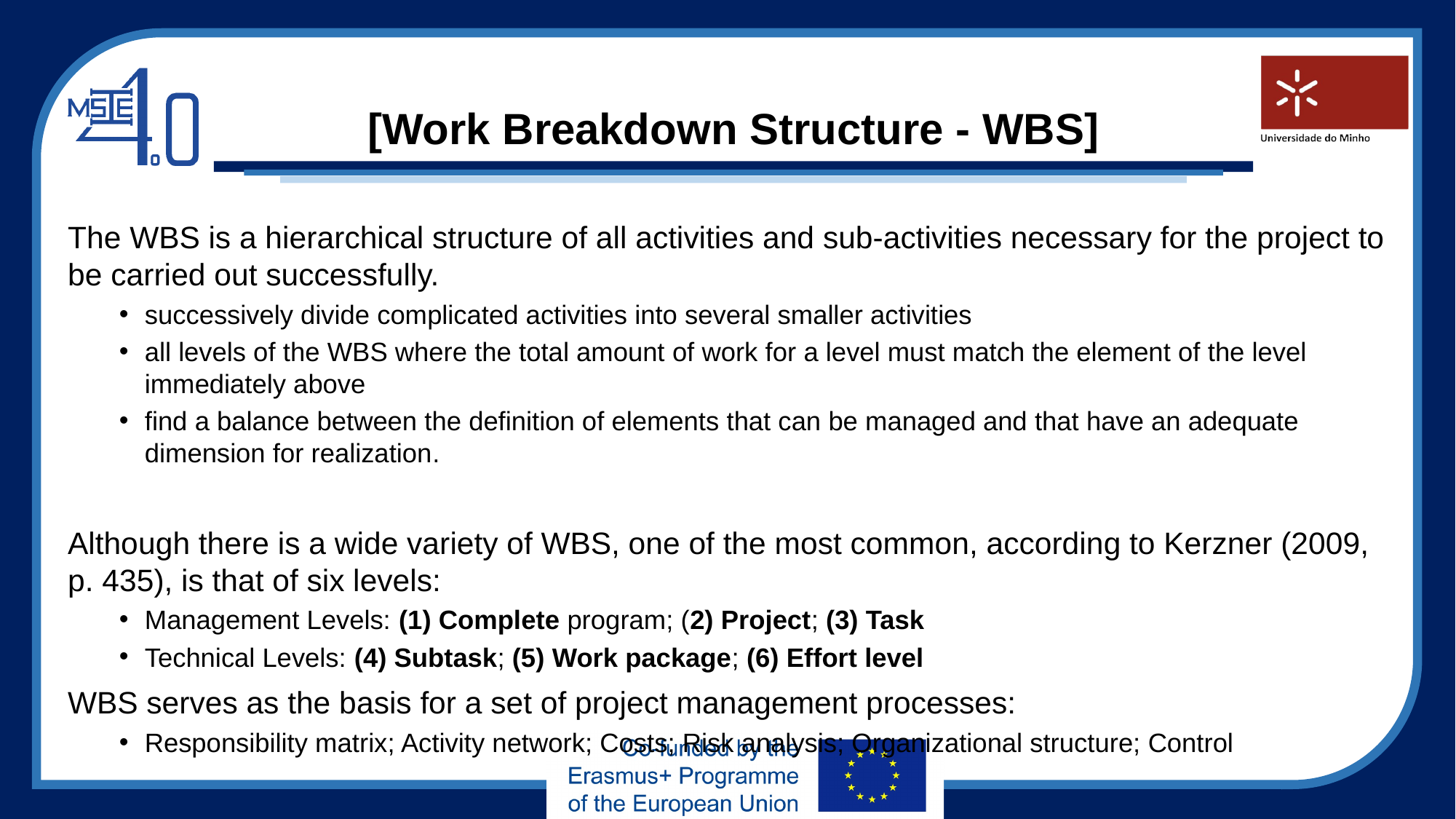

# [Work Breakdown Structure - WBS]
The WBS is a hierarchical structure of all activities and sub-activities necessary for the project to be carried out successfully.
successively divide complicated activities into several smaller activities
all levels of the WBS where the total amount of work for a level must match the element of the level immediately above
find a balance between the definition of elements that can be managed and that have an adequate dimension for realization.

Although there is a wide variety of WBS, one of the most common, according to Kerzner (2009, p. 435), is that of six levels:
Management Levels: (1) Complete program; (2) Project; (3) Task
Technical Levels: (4) Subtask; (5) Work package; (6) Effort level
WBS serves as the basis for a set of project management processes:
Responsibility matrix; Activity network; Costs; Risk analysis; Organizational structure; Control